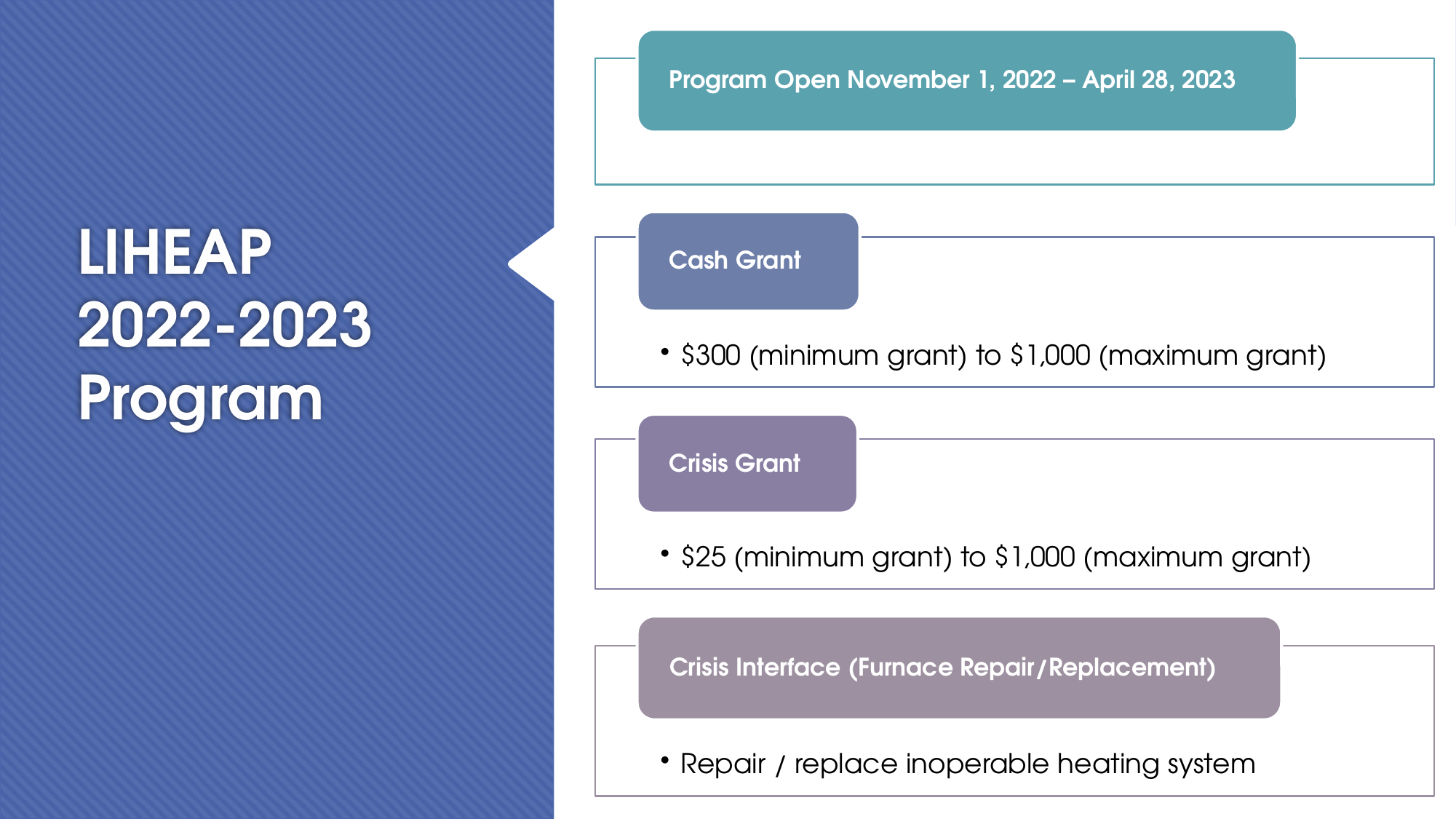

Program Open November 1, 2022 – April 28, 2023
$300 (minimum grant) to $1,000 (maximum grant)
Cash Grant
$25 (minimum grant) to $1,000 (maximum grant)
Crisis Grant
Repair / replace inoperable heating system
Crisis Interface (Furnace Repair/Replacement)
# LIHEAP 2022-2023 Program